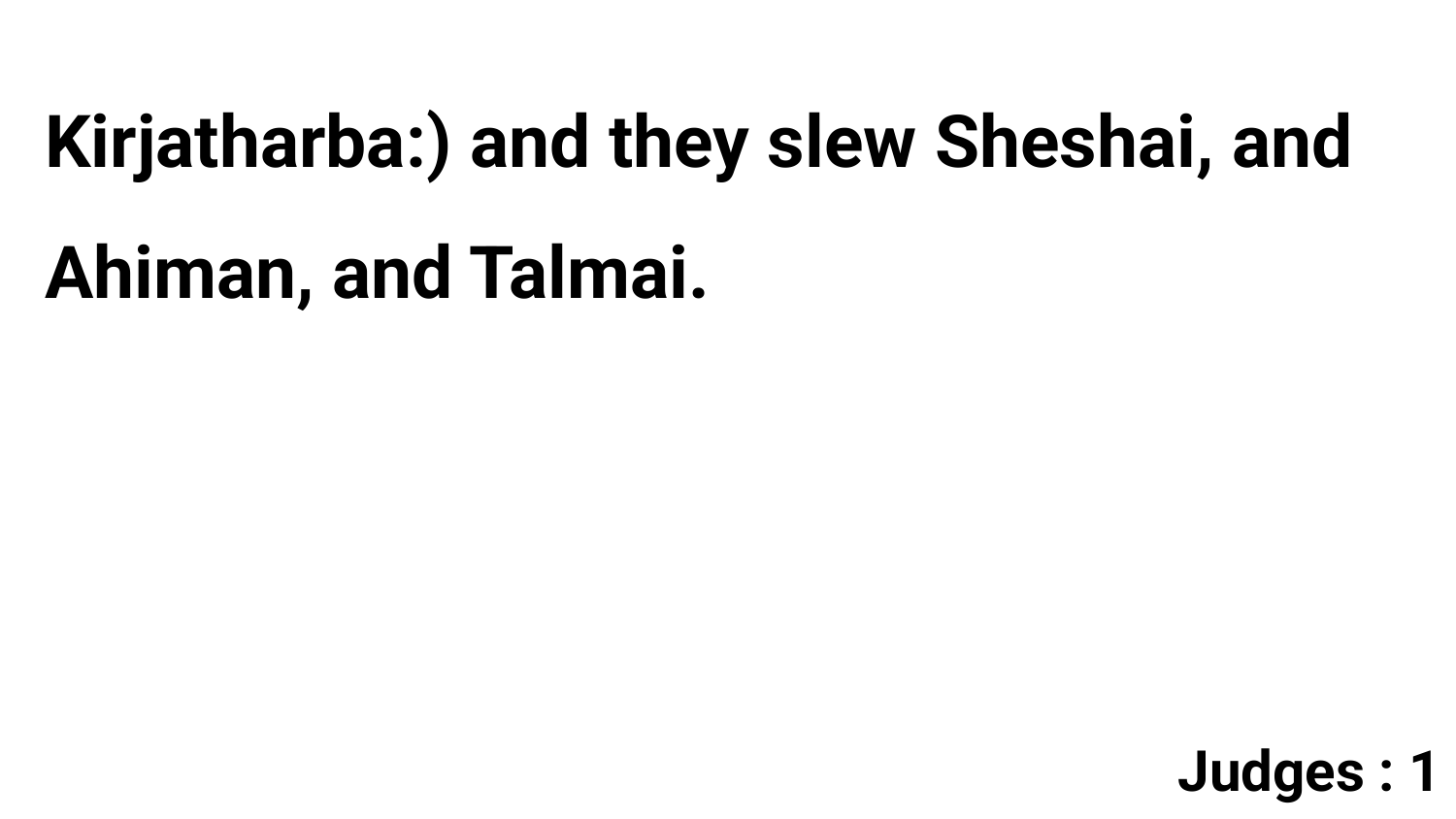

Kirjatharba:) and they slew Sheshai, and Ahiman, and Talmai.
Judges : 1